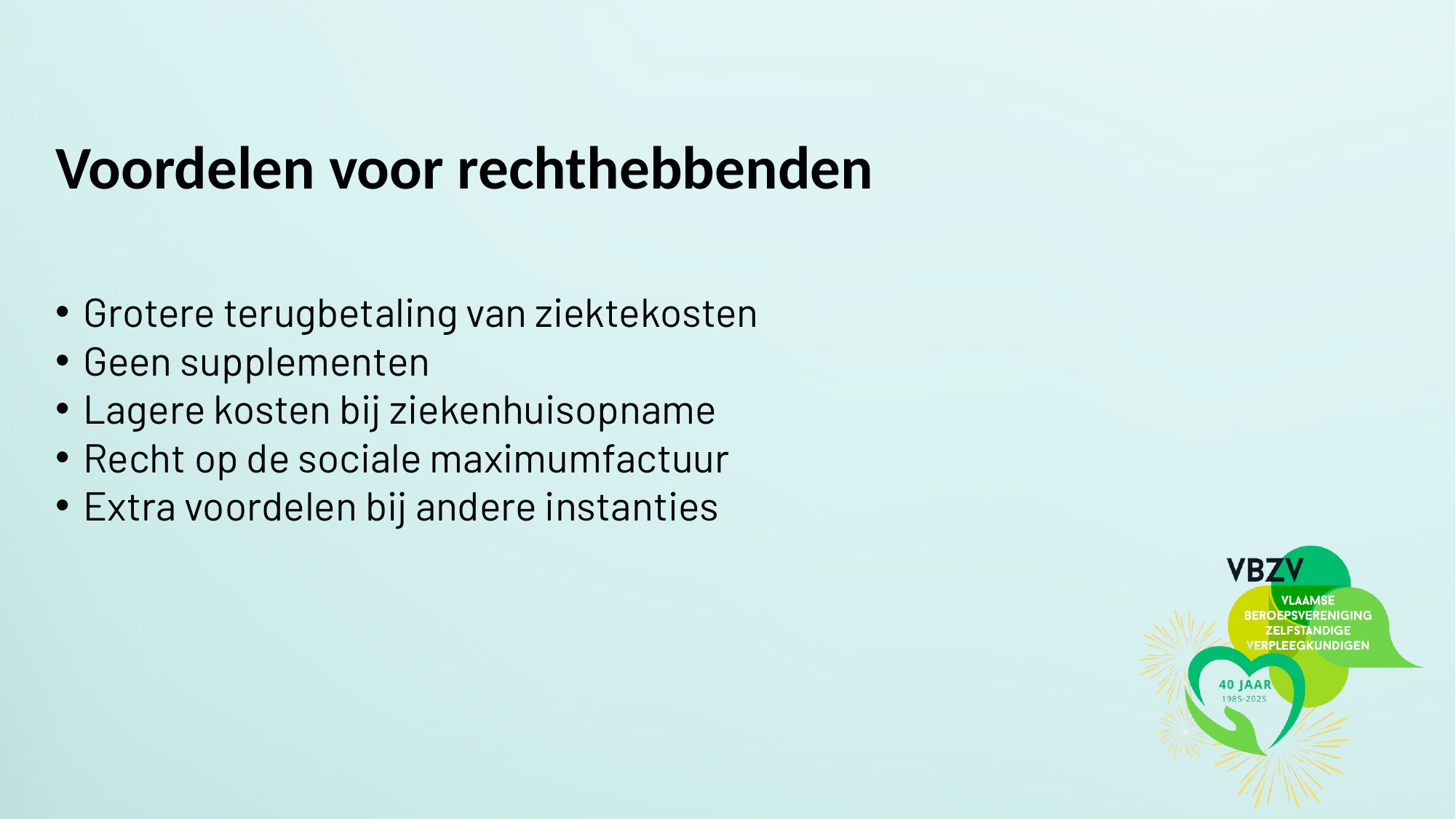

Voordelen voor rechthebbenden
Grotere terugbetaling van ziektekosten
Geen supplementen
Lagere kosten bij ziekenhuisopname
Recht op de sociale maximumfactuur
Extra voordelen bij andere instanties